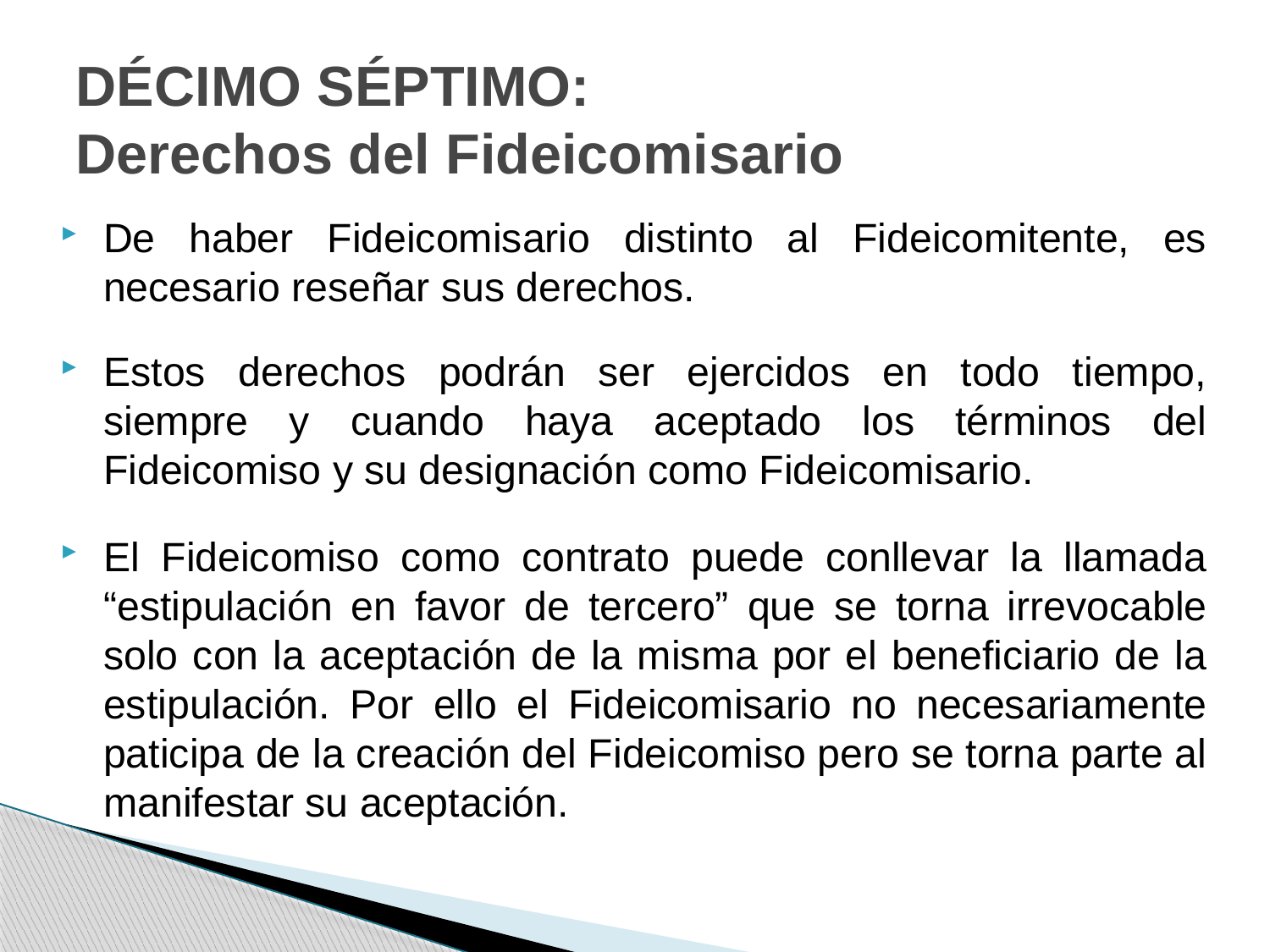

# DÉCIMO SÉPTIMO: Derechos del Fideicomisario
De haber Fideicomisario distinto al Fideicomitente, es necesario reseñar sus derechos.

Estos derechos podrán ser ejercidos en todo tiempo, siempre y cuando haya aceptado los términos del Fideicomiso y su designación como Fideicomisario.

El Fideicomiso como contrato puede conllevar la llamada “estipulación en favor de tercero” que se torna irrevocable solo con la aceptación de la misma por el beneficiario de la estipulación. Por ello el Fideicomisario no necesariamente paticipa de la creación del Fideicomiso pero se torna parte al manifestar su aceptación.